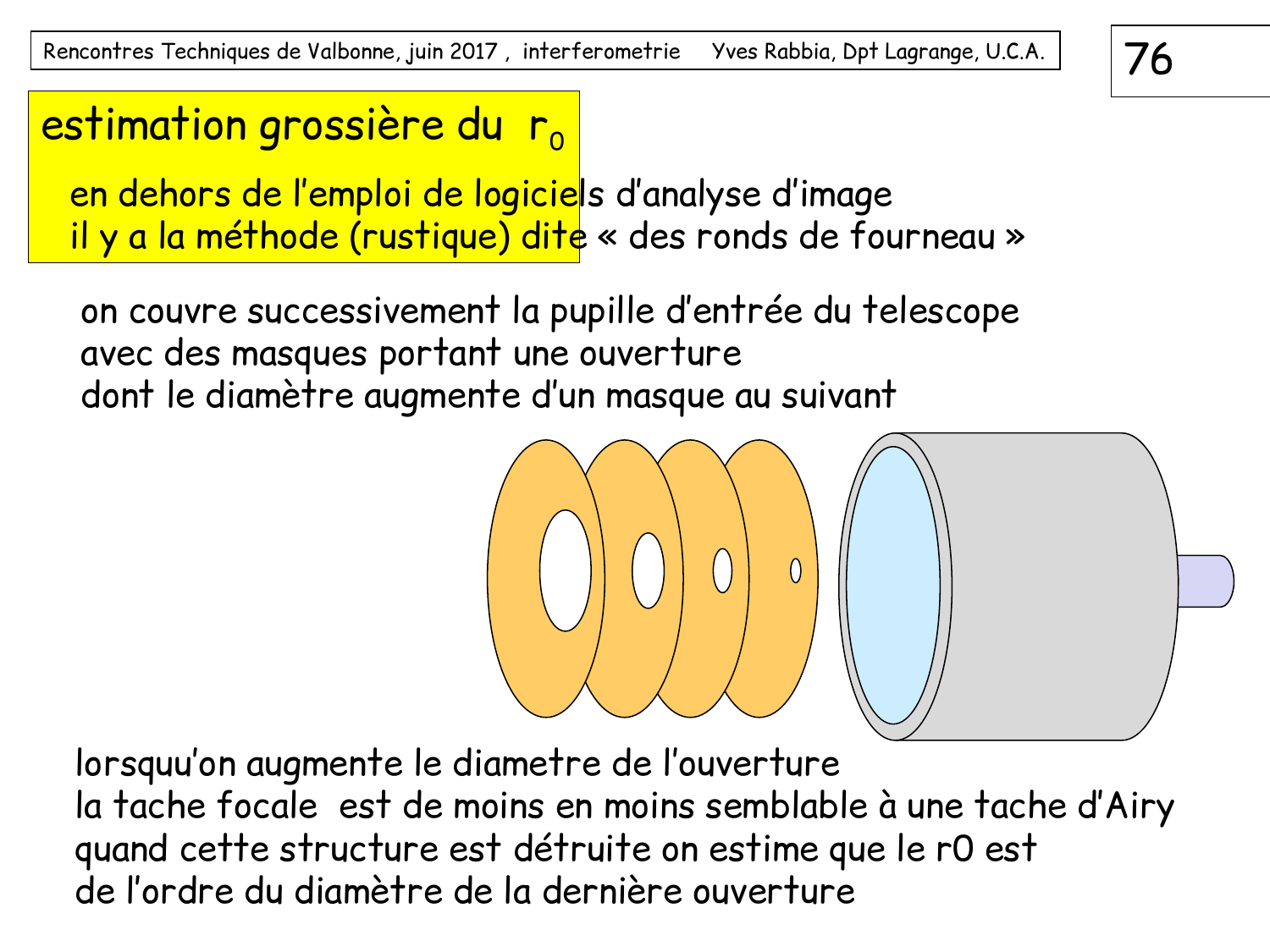

# estimation grossière du  r0
en dehors de l’emploi de logiciels d’analyse d’image
il y a la méthode (rustique) dite « des ronds de fourneau »
on couvre successivement la pupille d’entrée du telescope
avec des masques portant une ouverture
dont le diamètre augmente d’un masque au suivant

lorsquu’on augmente le diametre de l’ouverture
la tache focale  est de moins en moins semblable à une tache d’Airy
quand cette structure est détruite on estime que le r0 est
de l’ordre du diamètre de la dernière ouverture